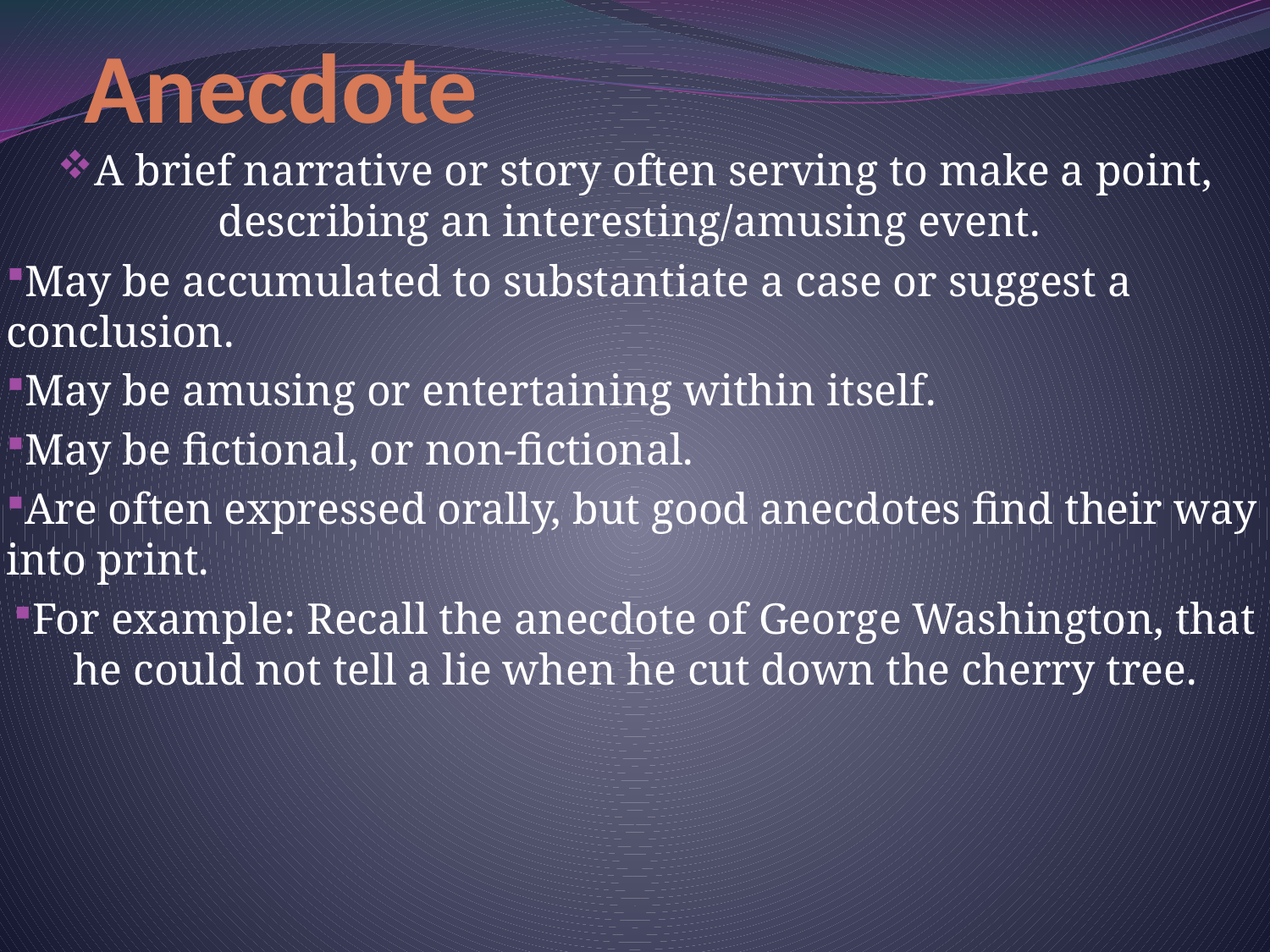

A brief narrative or story often serving to make a point, describing an interesting/amusing event.
May be accumulated to substantiate a case or suggest a conclusion.
May be amusing or entertaining within itself.
May be fictional, or non-fictional.
Are often expressed orally, but good anecdotes find their way into print.
For example: Recall the anecdote of George Washington, that he could not tell a lie when he cut down the cherry tree.

# Anecdote